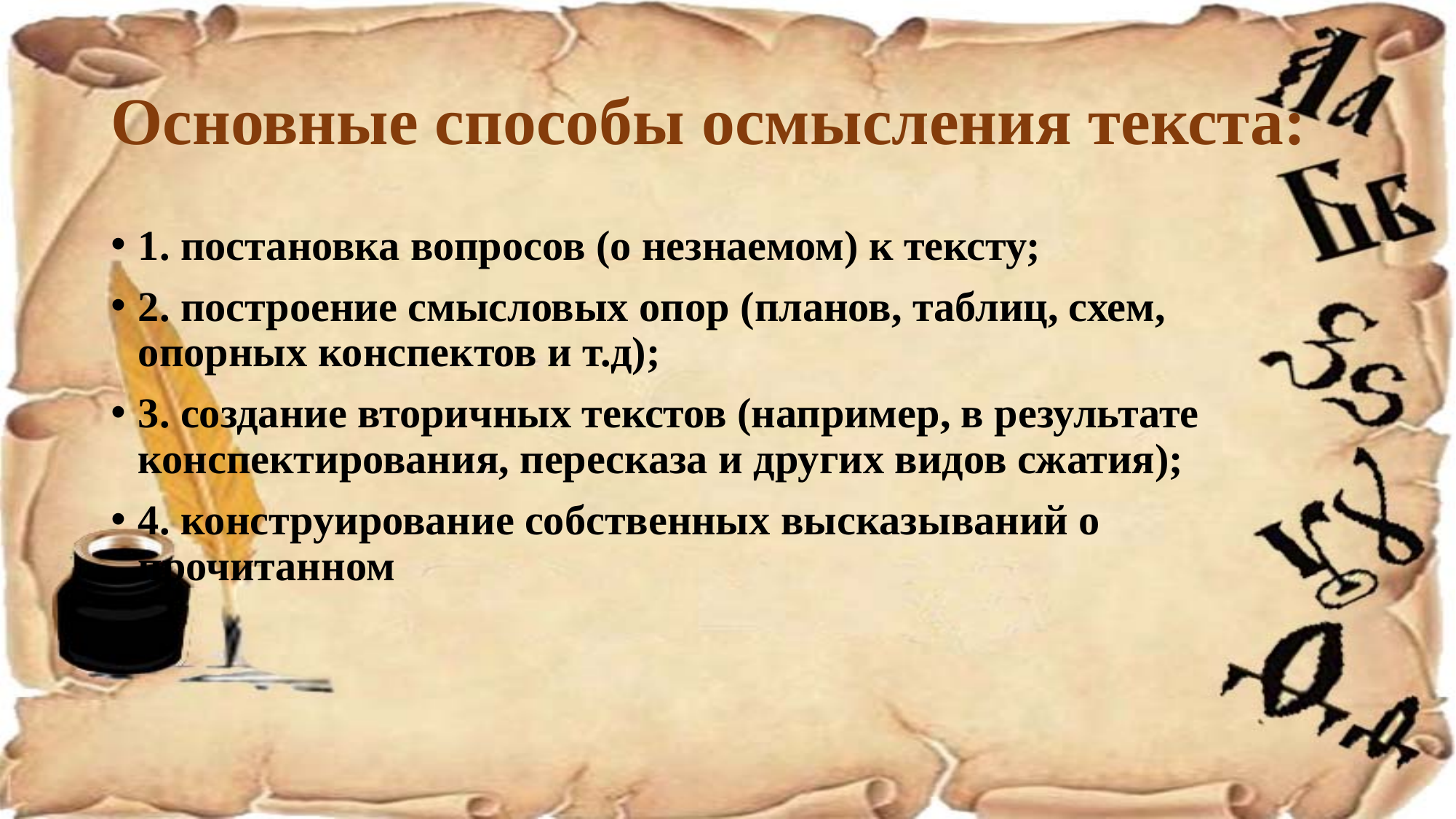

# Основные способы осмысления текста:
1. постановка вопросов (о незнаемом) к тексту;
2. построение смысловых опор (планов, таблиц, схем, опорных конспектов и т.д);
3. создание вторичных текстов (например, в результате конспектирования, пересказа и других видов сжатия);
4. конструирование собственных высказываний о прочитанном